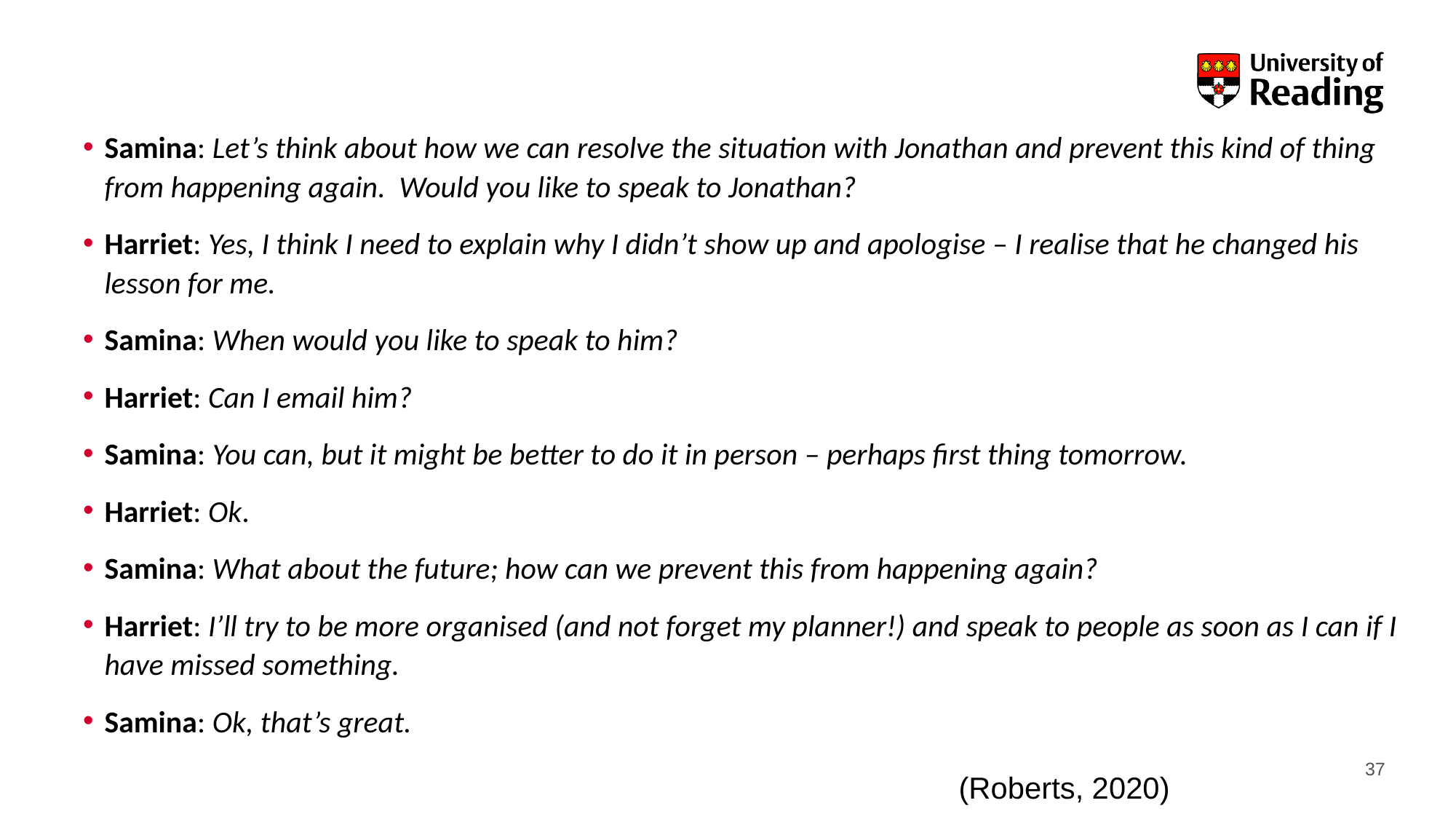

Samina: Let’s think about how we can resolve the situation with Jonathan and prevent this kind of thing from happening again.  Would you like to speak to Jonathan?
Harriet: Yes, I think I need to explain why I didn’t show up and apologise – I realise that he changed his lesson for me.
Samina: When would you like to speak to him?
Harriet: Can I email him?
Samina: You can, but it might be better to do it in person – perhaps first thing tomorrow.
Harriet: Ok.
Samina: What about the future; how can we prevent this from happening again?
Harriet: I’ll try to be more organised (and not forget my planner!) and speak to people as soon as I can if I have missed something.
Samina: Ok, that’s great.

37
(Roberts, 2020)